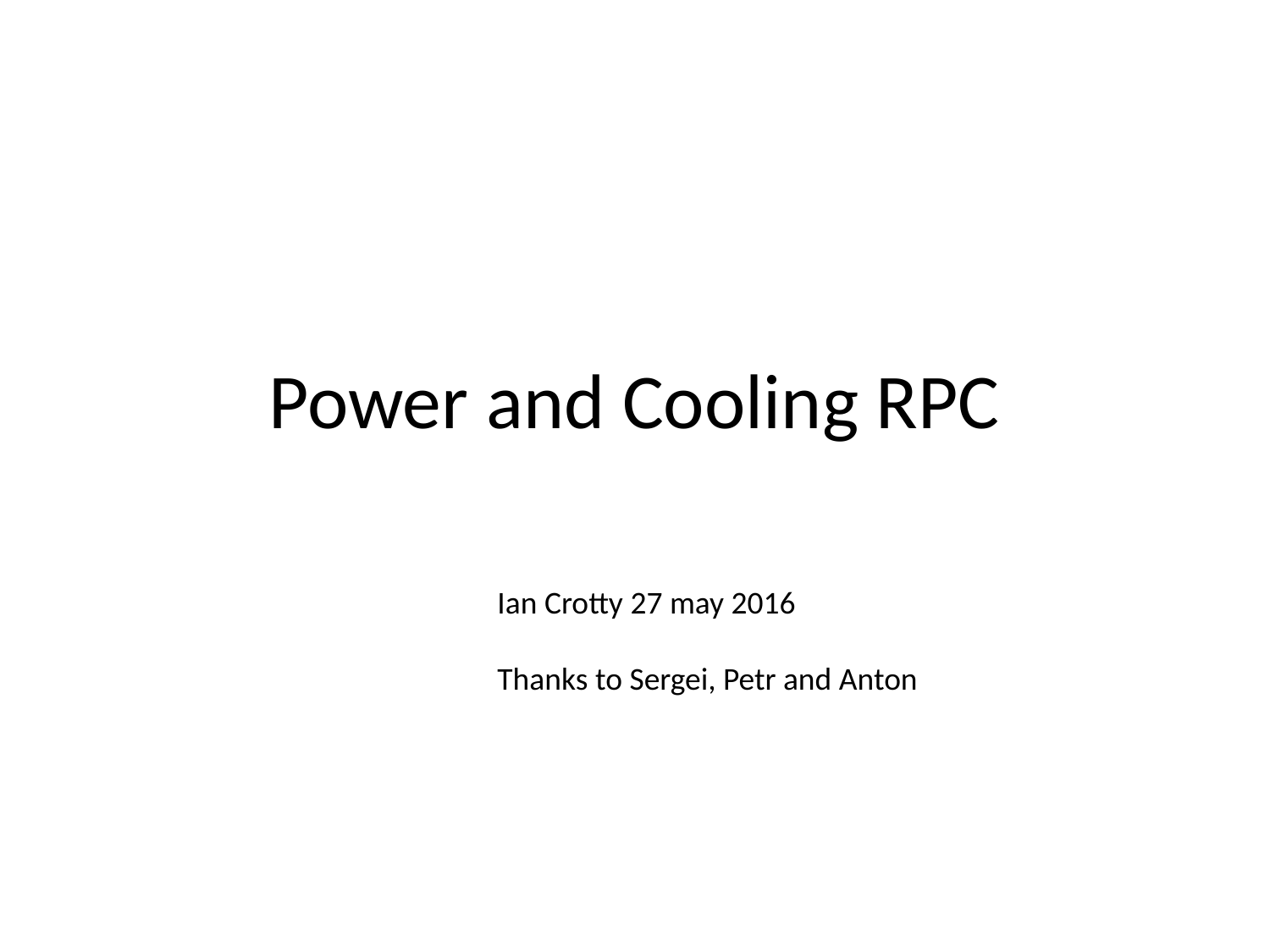

# Power and Cooling RPC
Ian Crotty 27 may 2016

Thanks to Sergei, Petr and Anton